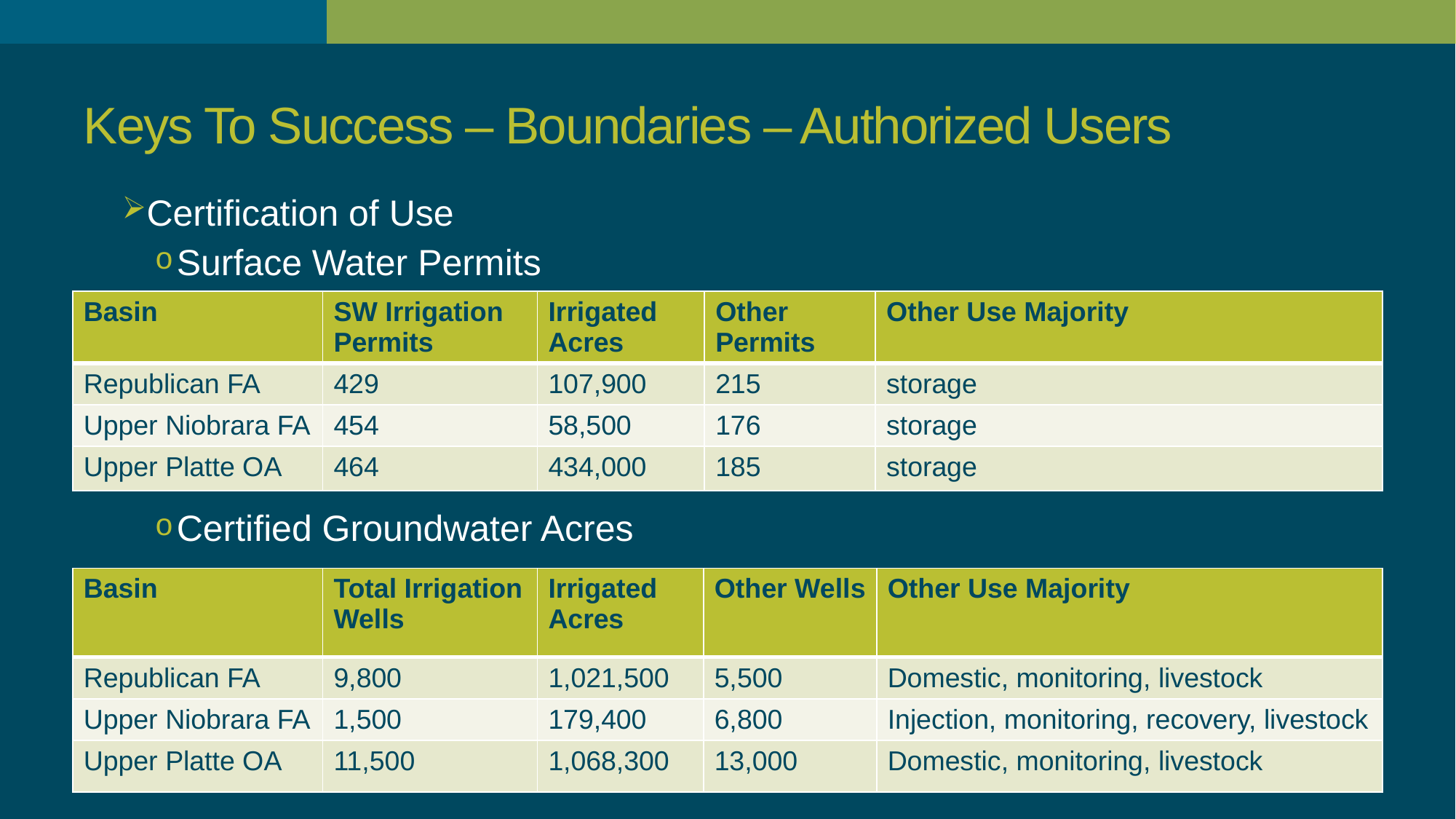

# Keys To Success – Boundaries – Authorized Users
Certification of Use
Surface Water Permits

Certified Groundwater Acres

| Basin | SW Irrigation Permits | Irrigated Acres | Other Permits | Other Use Majority |
| --- | --- | --- | --- | --- |
| Republican FA | 429 | 107,900 | 215 | storage |
| Upper Niobrara FA | 454 | 58,500 | 176 | storage |
| Upper Platte OA | 464 | 434,000 | 185 | storage |
| Basin | Total Irrigation Wells | Irrigated Acres | Other Wells | Other Use Majority |
| --- | --- | --- | --- | --- |
| Republican FA | 9,800 | 1,021,500 | 5,500 | Domestic, monitoring, livestock |
| Upper Niobrara FA | 1,500 | 179,400 | 6,800 | Injection, monitoring, recovery, livestock |
| Upper Platte OA | 11,500 | 1,068,300 | 13,000 | Domestic, monitoring, livestock |